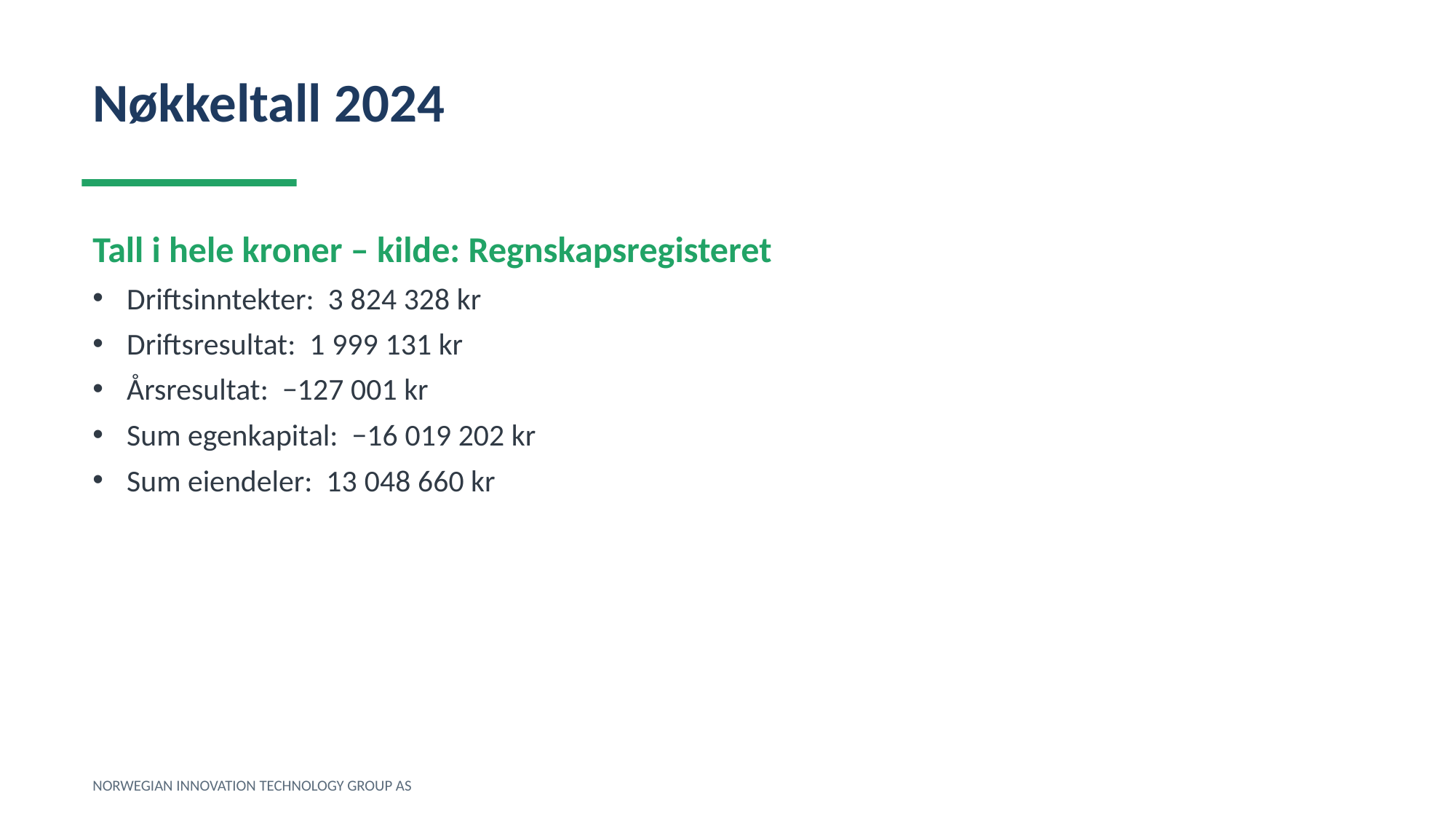

Nøkkeltall 2024

Tall i hele kroner – kilde: Regnskapsregisteret
Driftsinntekter:  3 824 328 kr
Driftsresultat:  1 999 131 kr
Årsresultat:  −127 001 kr
Sum egenkapital:  −16 019 202 kr
Sum eiendeler:  13 048 660 kr
NORWEGIAN INNOVATION TECHNOLOGY GROUP AS